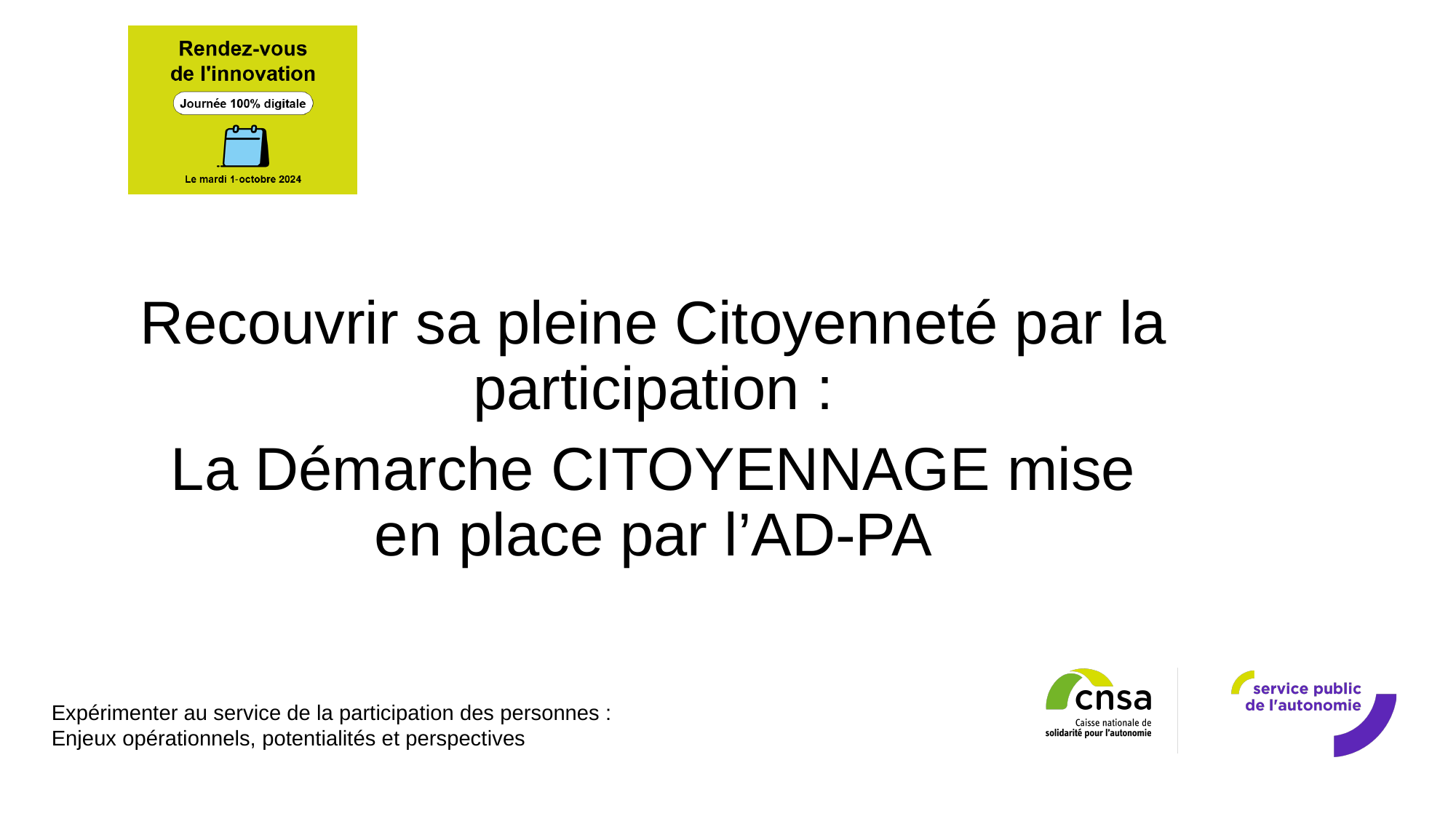

Recouvrir sa pleine Citoyenneté par la participation :
La Démarche CITOYENNAGE mise en place par l’AD-PA